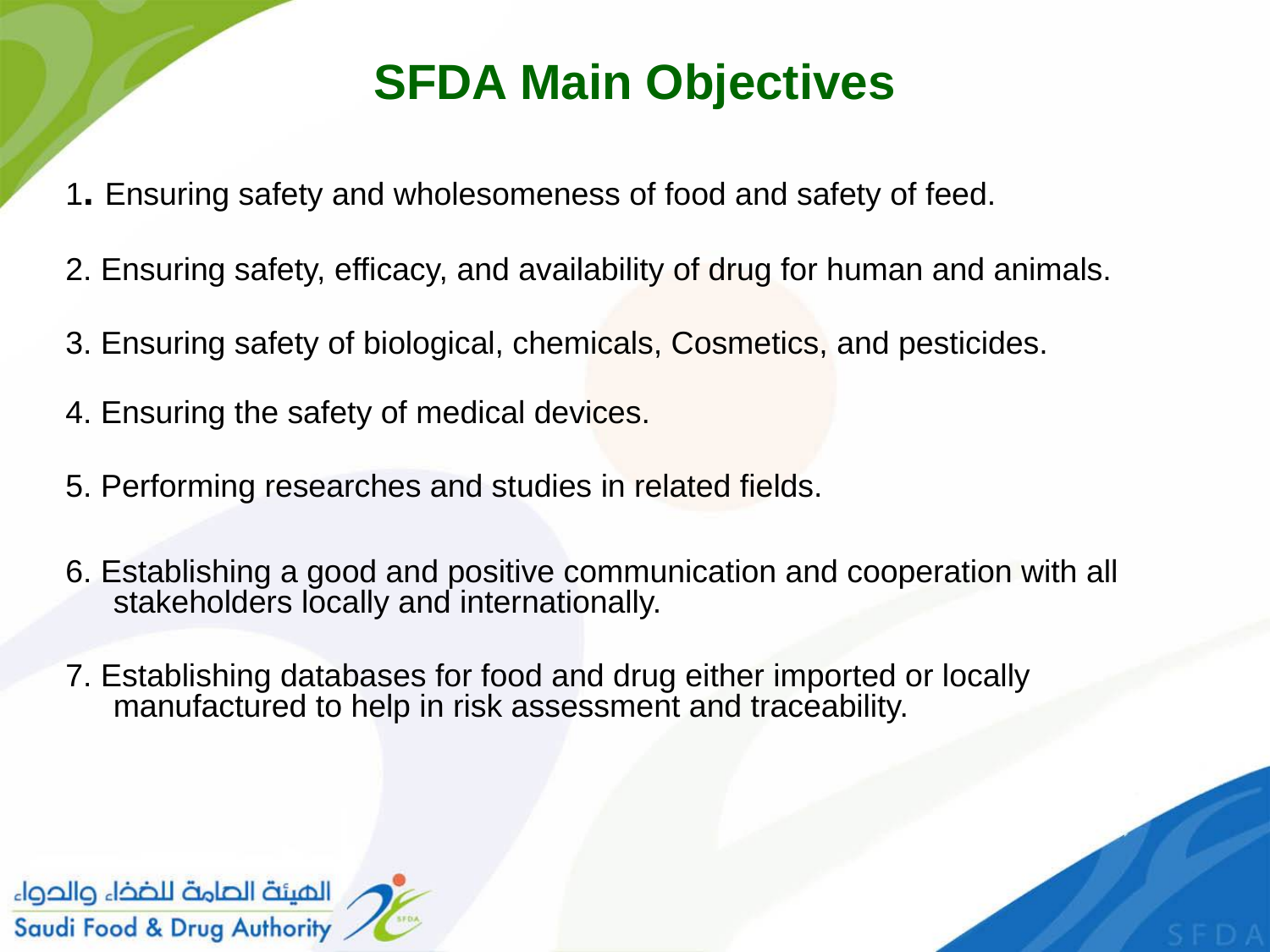

# SFDA Main Objectives
1. Ensuring safety and wholesomeness of food and safety of feed.

2. Ensuring safety, efficacy, and availability of drug for human and animals.

3. Ensuring safety of biological, chemicals, Cosmetics, and pesticides.

4. Ensuring the safety of medical devices.

5. Performing researches and studies in related fields.

6. Establishing a good and positive communication and cooperation with all stakeholders locally and internationally.

7. Establishing databases for food and drug either imported or locally manufactured to help in risk assessment and traceability.